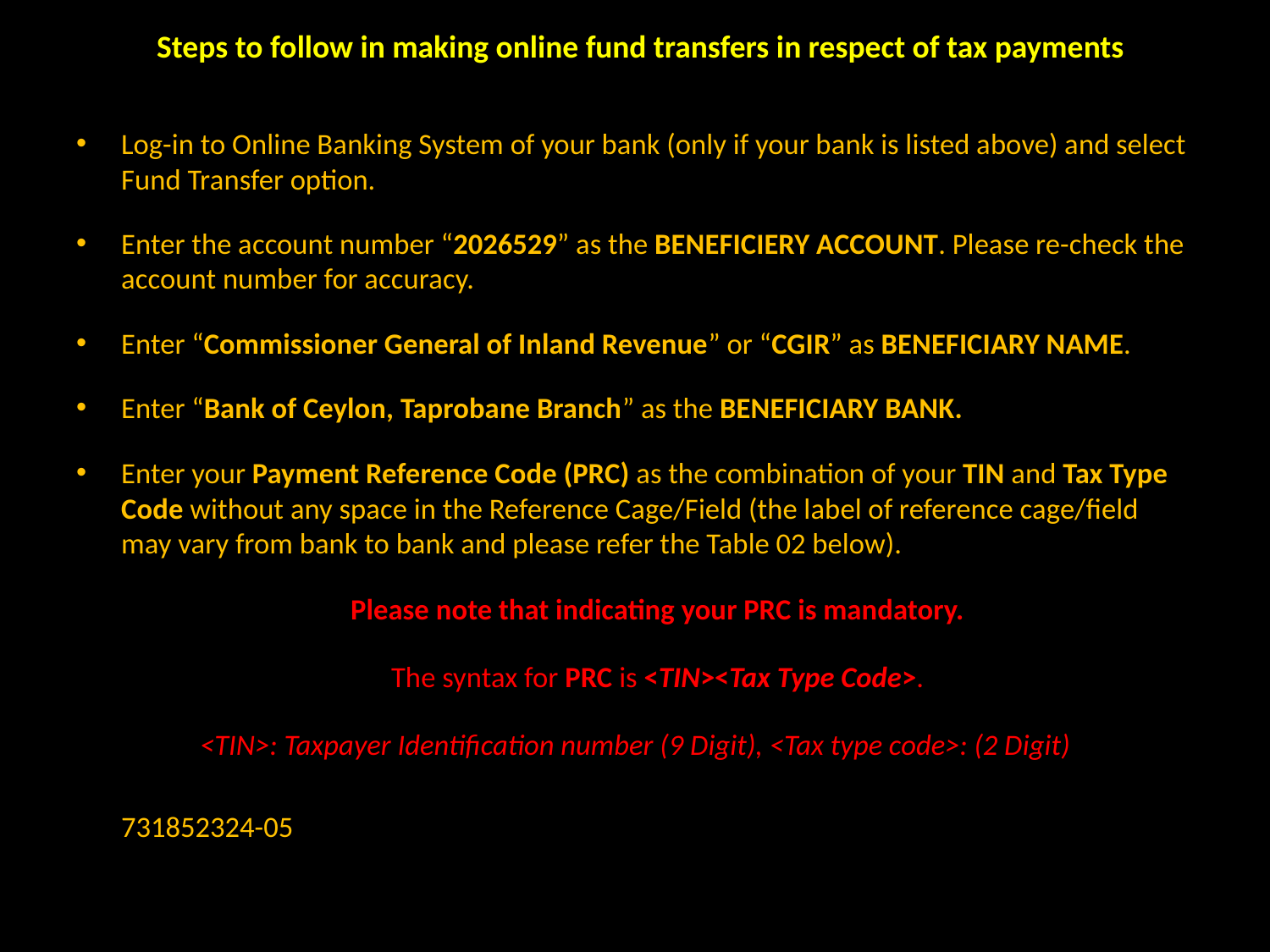

# Steps to follow in making online fund transfers in respect of tax payments
Log-in to Online Banking System of your bank (only if your bank is listed above) and select Fund Transfer option.

Enter the account number “2026529” as the BENEFICIERY ACCOUNT. Please re-check the account number for accuracy.

Enter “Commissioner General of Inland Revenue” or “CGIR” as BENEFICIARY NAME.

Enter “Bank of Ceylon, Taprobane Branch” as the BENEFICIARY BANK.

Enter your Payment Reference Code (PRC) as the combination of your TIN and Tax Type Code without any space in the Reference Cage/Field (the label of reference cage/field may vary from bank to bank and please refer the Table 02 below).

		Please note that indicating your PRC is mandatory.

			The syntax for PRC is <TIN><Tax Type Code>.

<TIN>: Taxpayer Identification number (9 Digit), <Tax type code>: (2 Digit)

	731852324-05